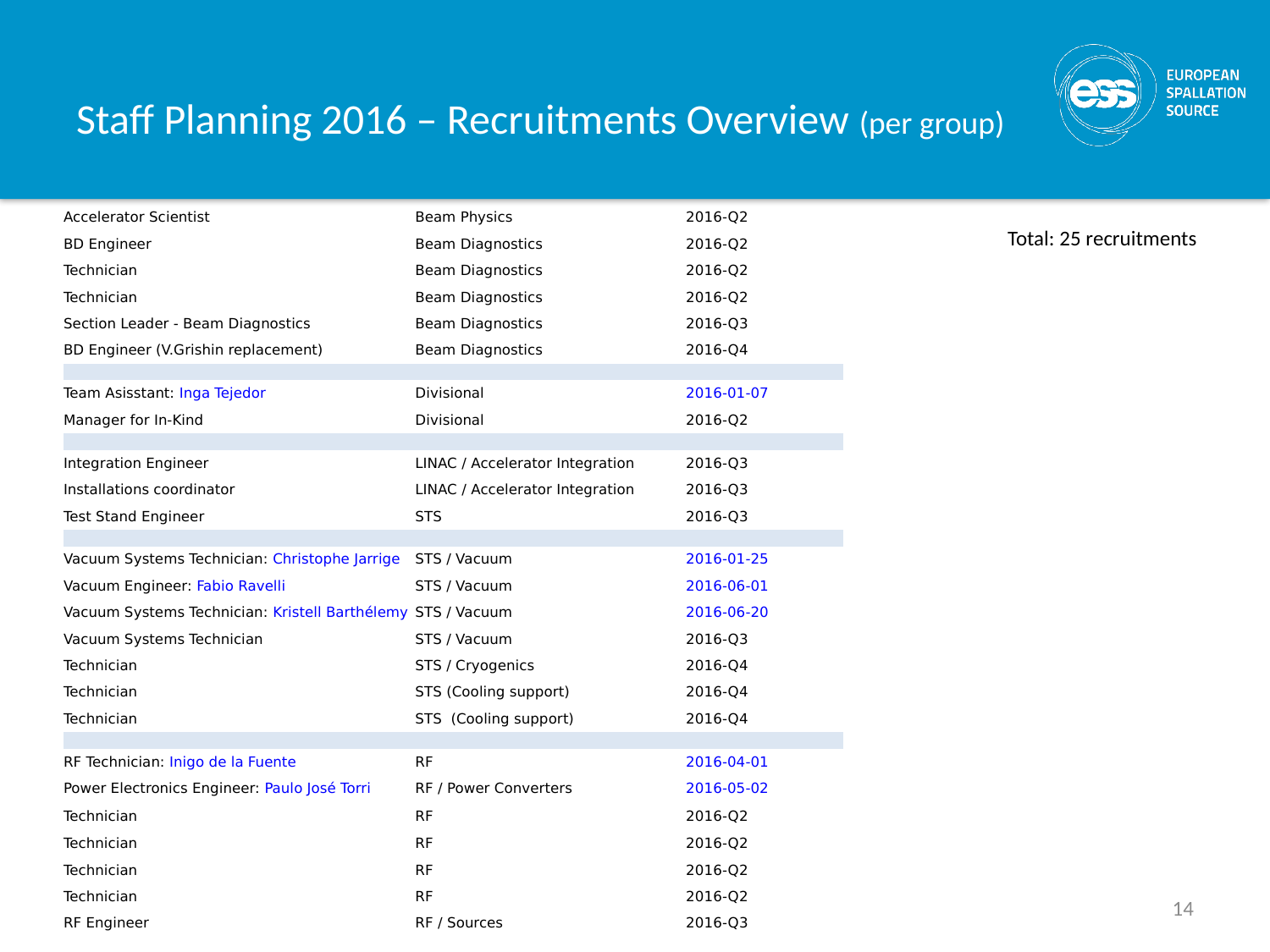

# Staff Planning 2016 – Recruitments Overview (per group)
| Accelerator Scientist | Beam Physics | 2016-Q2 |
| --- | --- | --- |
| BD Engineer | Beam Diagnostics | 2016-Q2 |
| Technician | Beam Diagnostics | 2016-Q2 |
| Technician | Beam Diagnostics | 2016-Q2 |
| Section Leader - Beam Diagnostics | Beam Diagnostics | 2016-Q3 |
| BD Engineer (V.Grishin replacement) | Beam Diagnostics | 2016-Q4 |
|  |  |  |
| Team Asisstant: Inga Tejedor | Divisional | 2016-01-07 |
| Manager for In-Kind | Divisional | 2016-Q2 |
|  |  |  |
| Integration Engineer | LINAC / Accelerator Integration | 2016-Q3 |
| Installations coordinator | LINAC / Accelerator Integration | 2016-Q3 |
| Test Stand Engineer | STS | 2016-Q3 |
|  |  |  |
| Vacuum Systems Technician: Christophe Jarrige | STS / Vacuum | 2016-01-25 |
| Vacuum Engineer: Fabio Ravelli | STS / Vacuum | 2016-06-01 |
| Vacuum Systems Technician: Kristell Barthélemy | STS / Vacuum | 2016-06-20 |
| Vacuum Systems Technician | STS / Vacuum | 2016-Q3 |
| Technician | STS / Cryogenics | 2016-Q4 |
| Technician | STS (Cooling support) | 2016-Q4 |
| Technician | STS (Cooling support) | 2016-Q4 |
|  |  |  |
| RF Technician: Inigo de la Fuente | RF | 2016-04-01 |
| Power Electronics Engineer: Paulo José Torri | RF / Power Converters | 2016-05-02 |
| Technician | RF | 2016-Q2 |
| Technician | RF | 2016-Q2 |
| Technician | RF | 2016-Q2 |
| Technician | RF | 2016-Q2 |
| RF Engineer | RF / Sources | 2016-Q3 |
Total: 25 recruitments
14